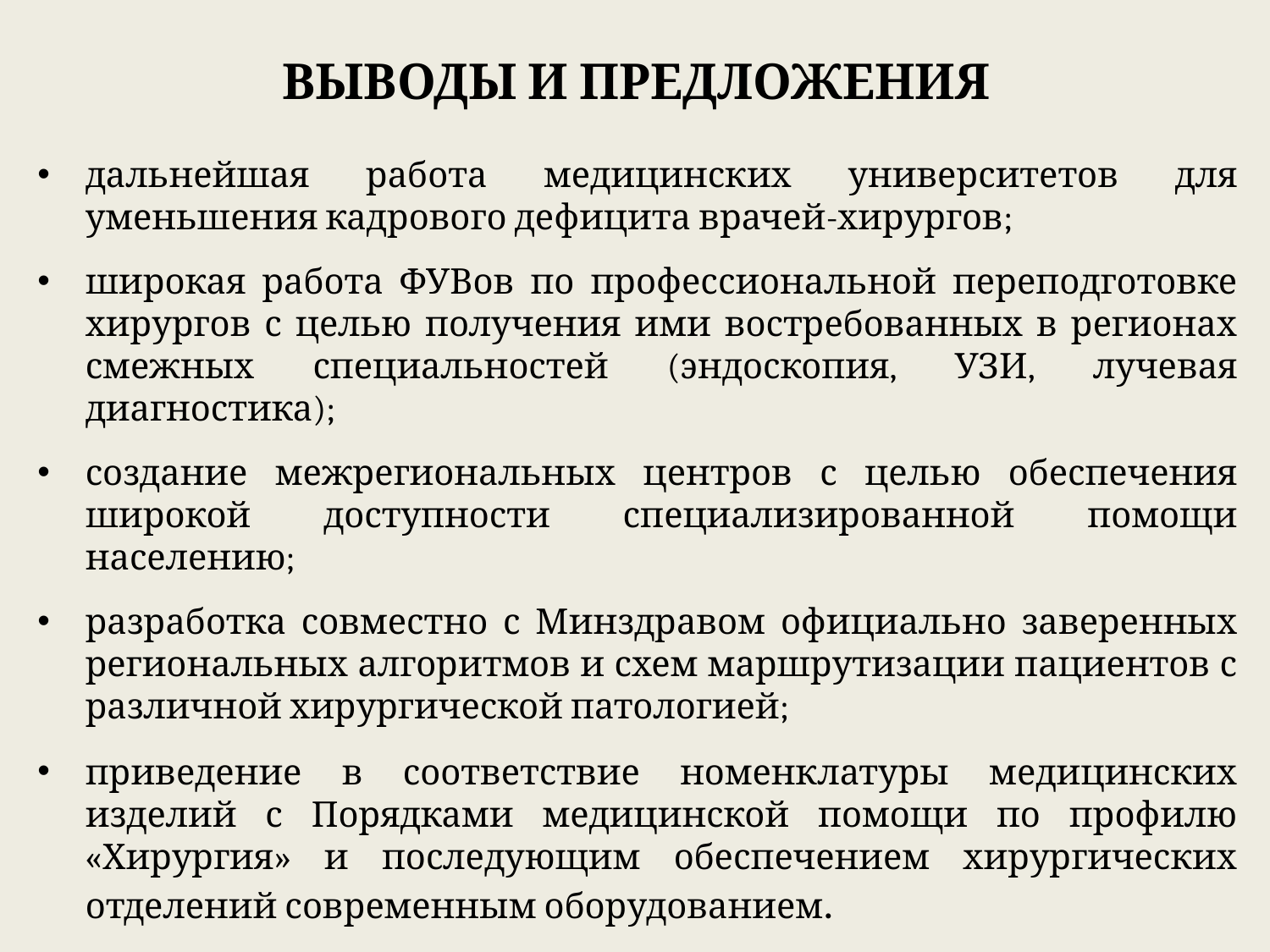

# ВЫВОДЫ И ПРЕДЛОЖЕНИЯ
дальнейшая работа медицинских университетов для уменьшения кадрового дефицита врачей-хирургов;

широкая работа ФУВов по профессиональной переподготовке хирургов с целью получения ими востребованных в регионах смежных специальностей (эндоскопия, УЗИ, лучевая диагностика);

создание межрегиональных центров с целью обеспечения широкой доступности специализированной помощи населению;

разработка совместно с Минздравом официально заверенных региональных алгоритмов и схем маршрутизации пациентов с различной хирургической патологией;

приведение в соответствие номенклатуры медицинских изделий с Порядками медицинской помощи по профилю «Хирургия» и последующим обеспечением хирургических отделений современным оборудованием.